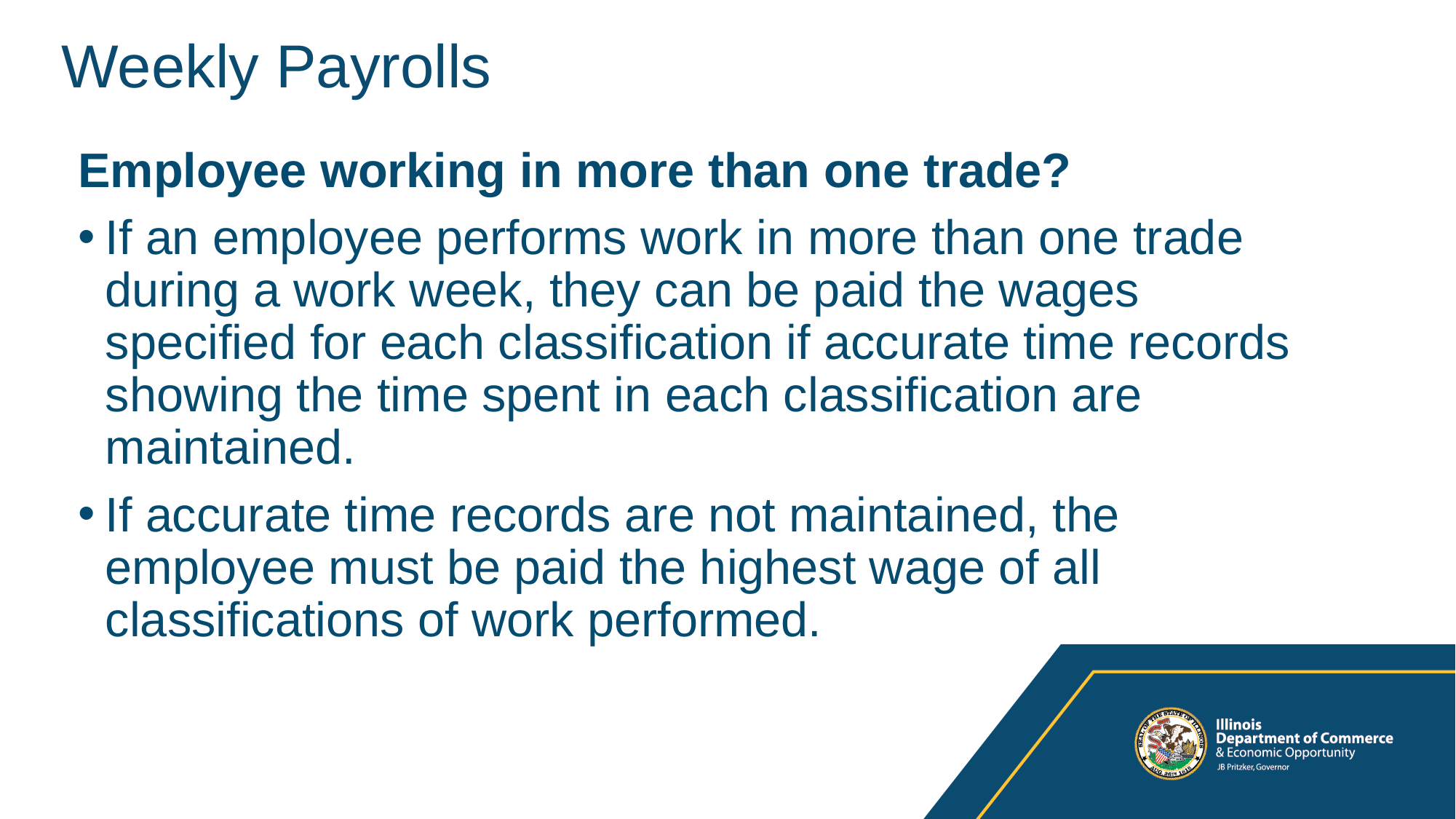

# Weekly Payrolls
Employee working in more than one trade?
If an employee performs work in more than one trade during a work week, they can be paid the wages specified for each classification if accurate time records showing the time spent in each classification are maintained.
If accurate time records are not maintained, the employee must be paid the highest wage of all classifications of work performed.